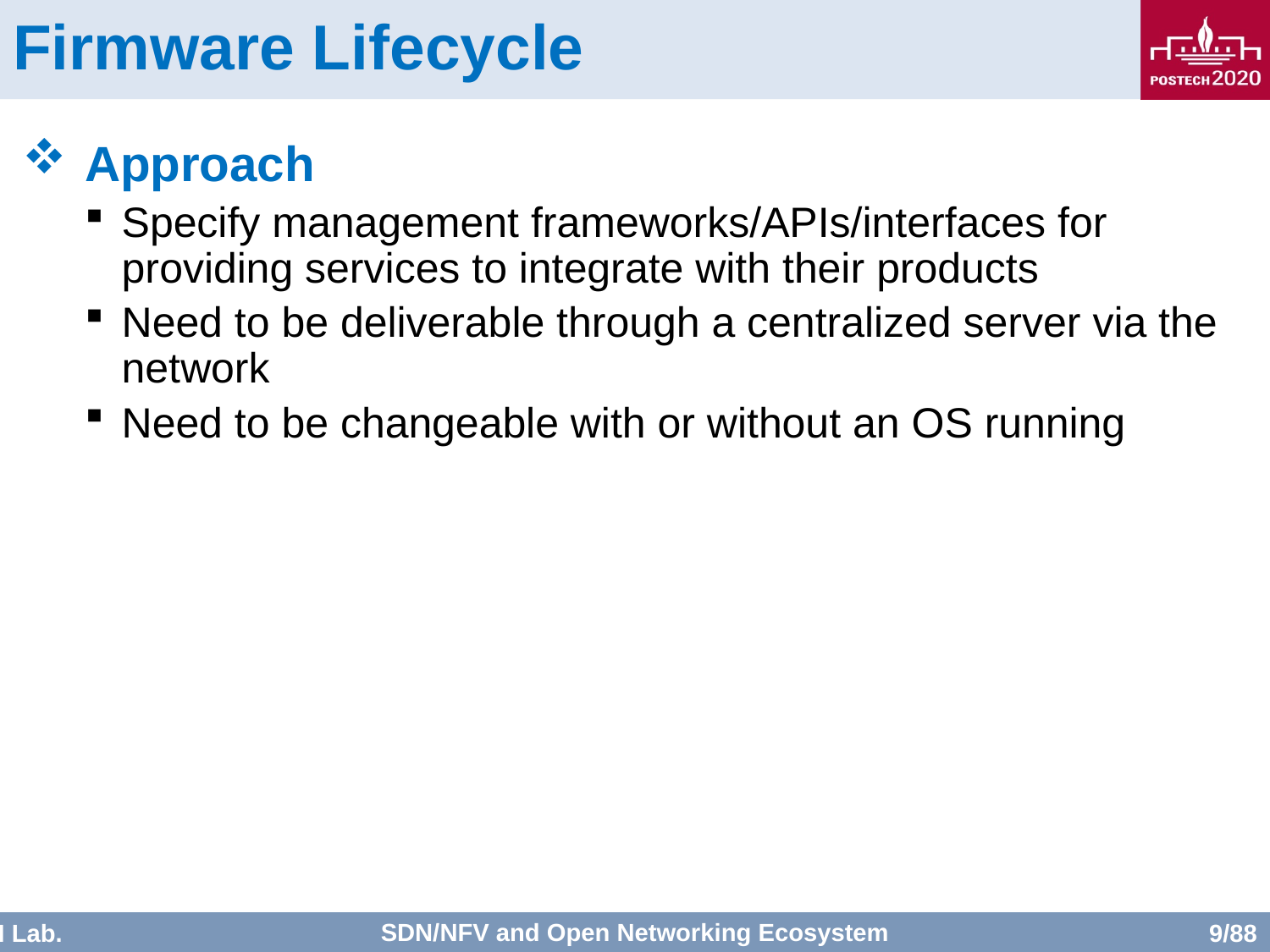

# Firmware Lifecycle
Approach
Specify management frameworks/APIs/interfaces for providing services to integrate with their products
Need to be deliverable through a centralized server via the network
Need to be changeable with or without an OS running